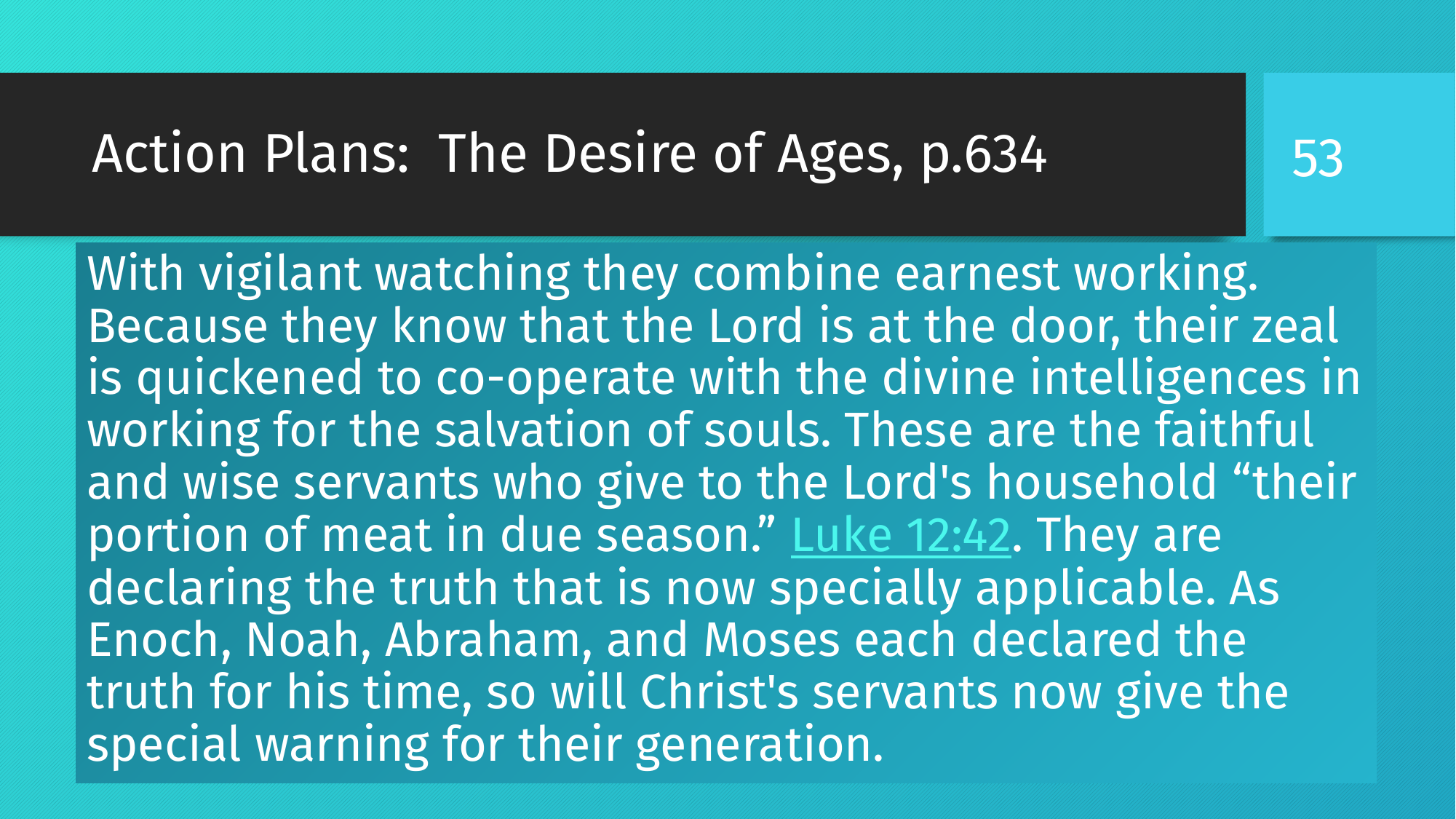

53
# Action Plans:  The Desire of Ages, p.634
With vigilant watching they combine earnest working. Because they know that the Lord is at the door, their zeal is quickened to co-operate with the divine intelligences in working for the salvation of souls. These are the faithful and wise servants who give to the Lord's household “their portion of meat in due season.” Luke 12:42. They are declaring the truth that is now specially applicable. As Enoch, Noah, Abraham, and Moses each declared the truth for his time, so will Christ's servants now give the special warning for their generation.